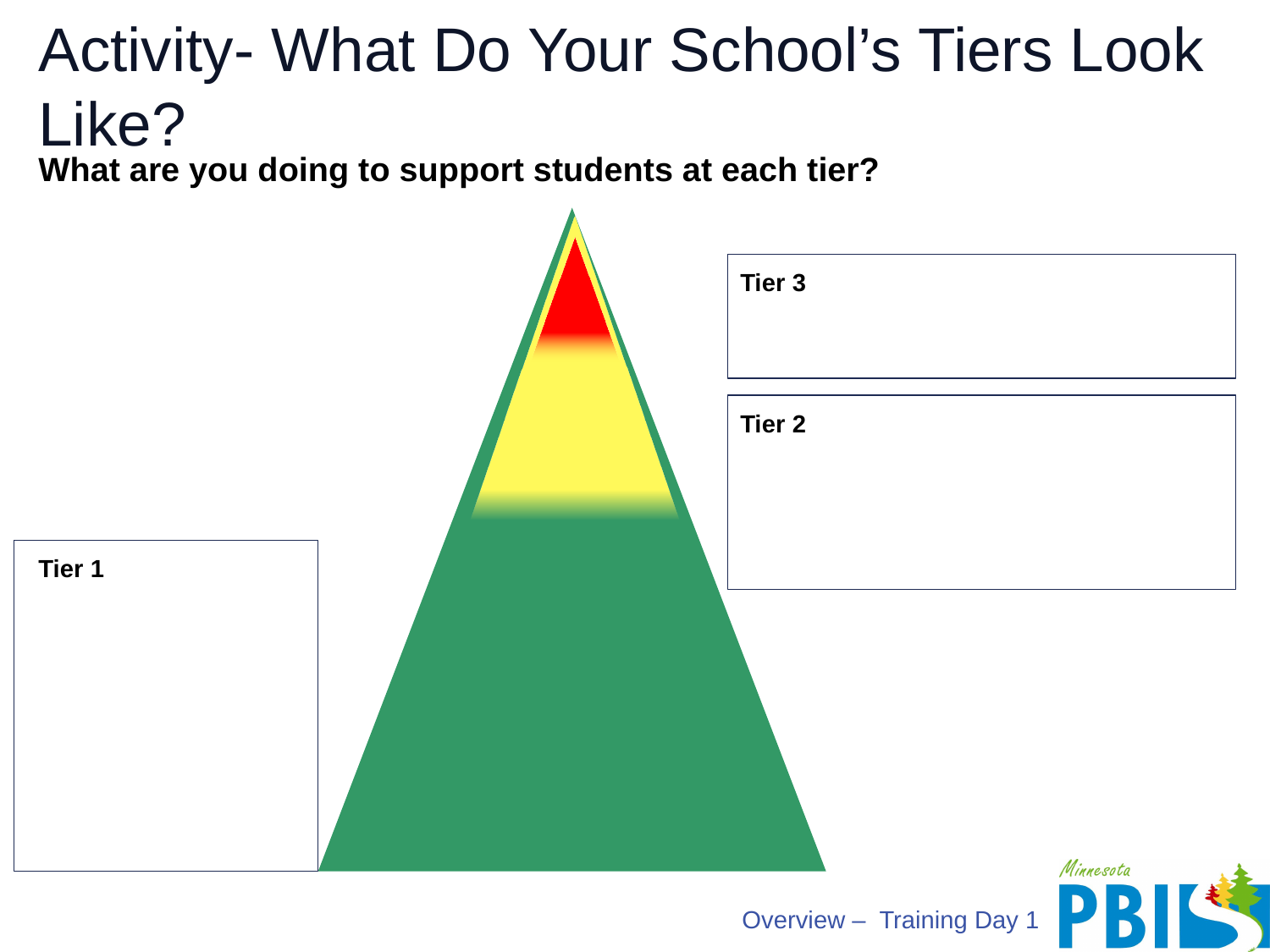

# Activity- What Do Your School’s Tiers Look Like?
What are you doing to support students at each tier?

Tier 3

Tier 2

Tier 1